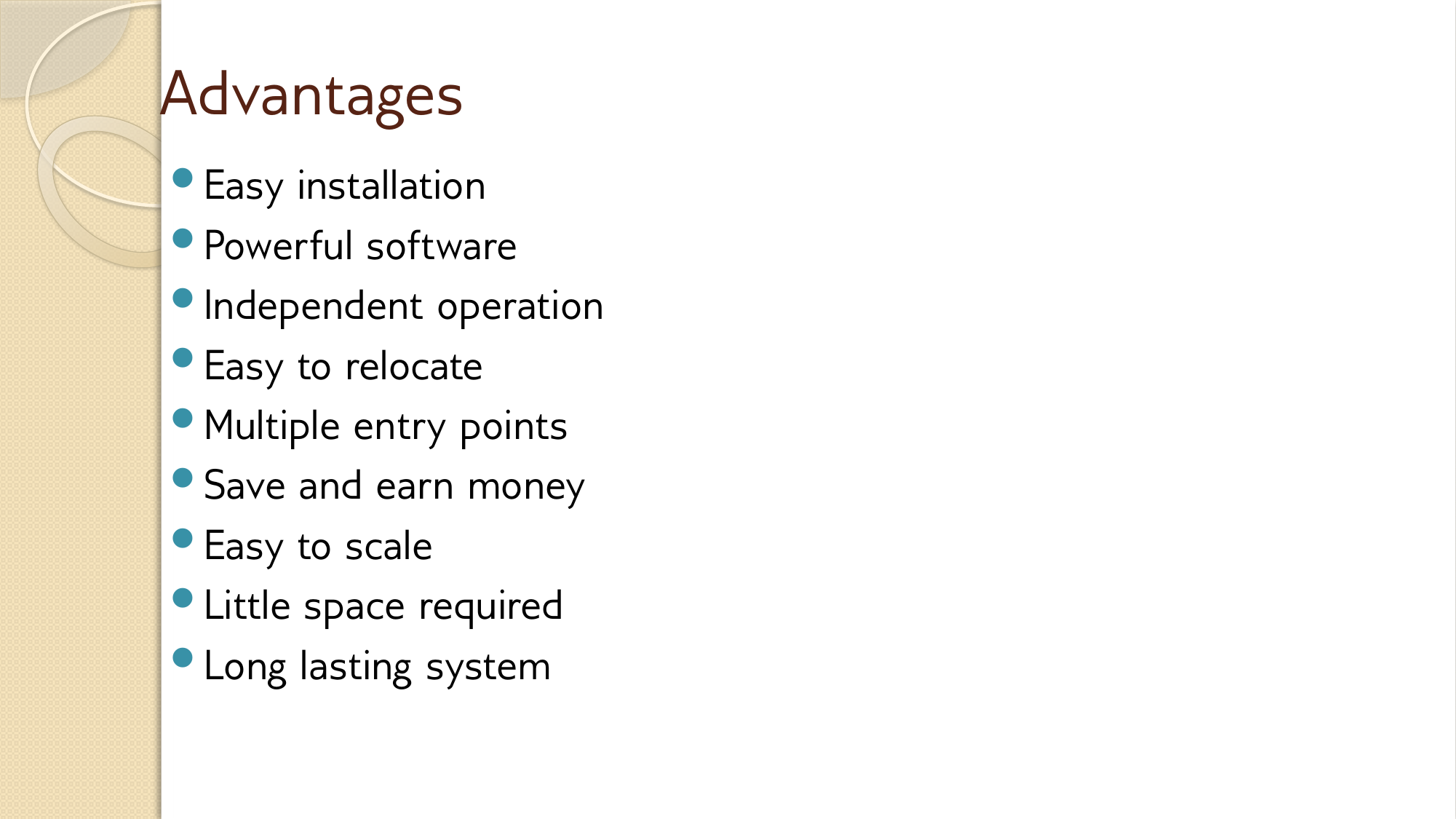

# Advantages
Easy installation
Powerful software
Independent operation
Easy to relocate
Multiple entry points
Save and earn money
Easy to scale
Little space required
Long lasting system